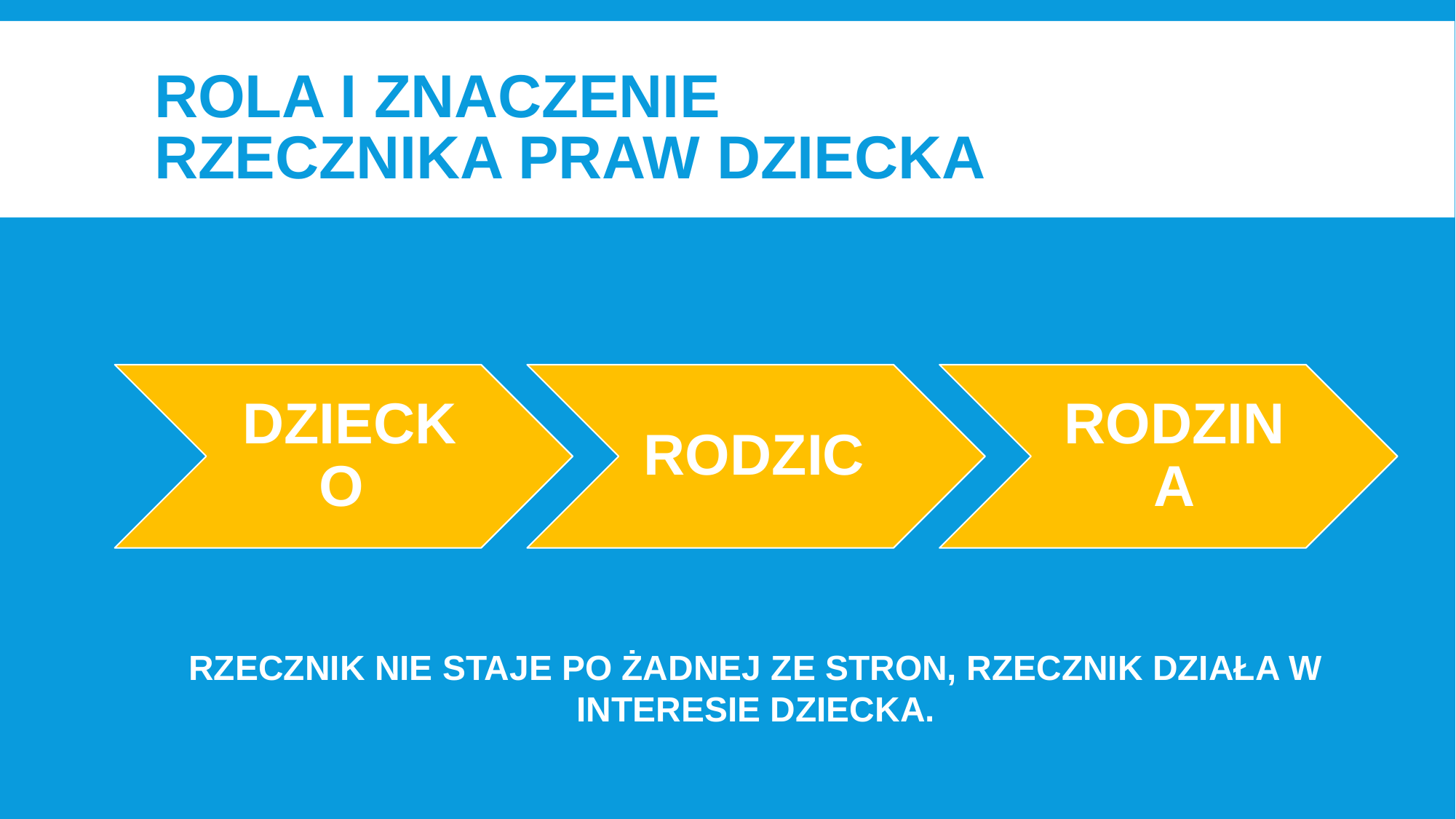

ROLA I ZNACZENIE
RZECZNIKA PRAW DZIECKA

DZIECKO
RODZIC
RODZINA
RZECZNIK NIE STAJE PO ŻADNEJ ZE STRON, RZECZNIK DZIAŁA W INTERESIE DZIECKA.